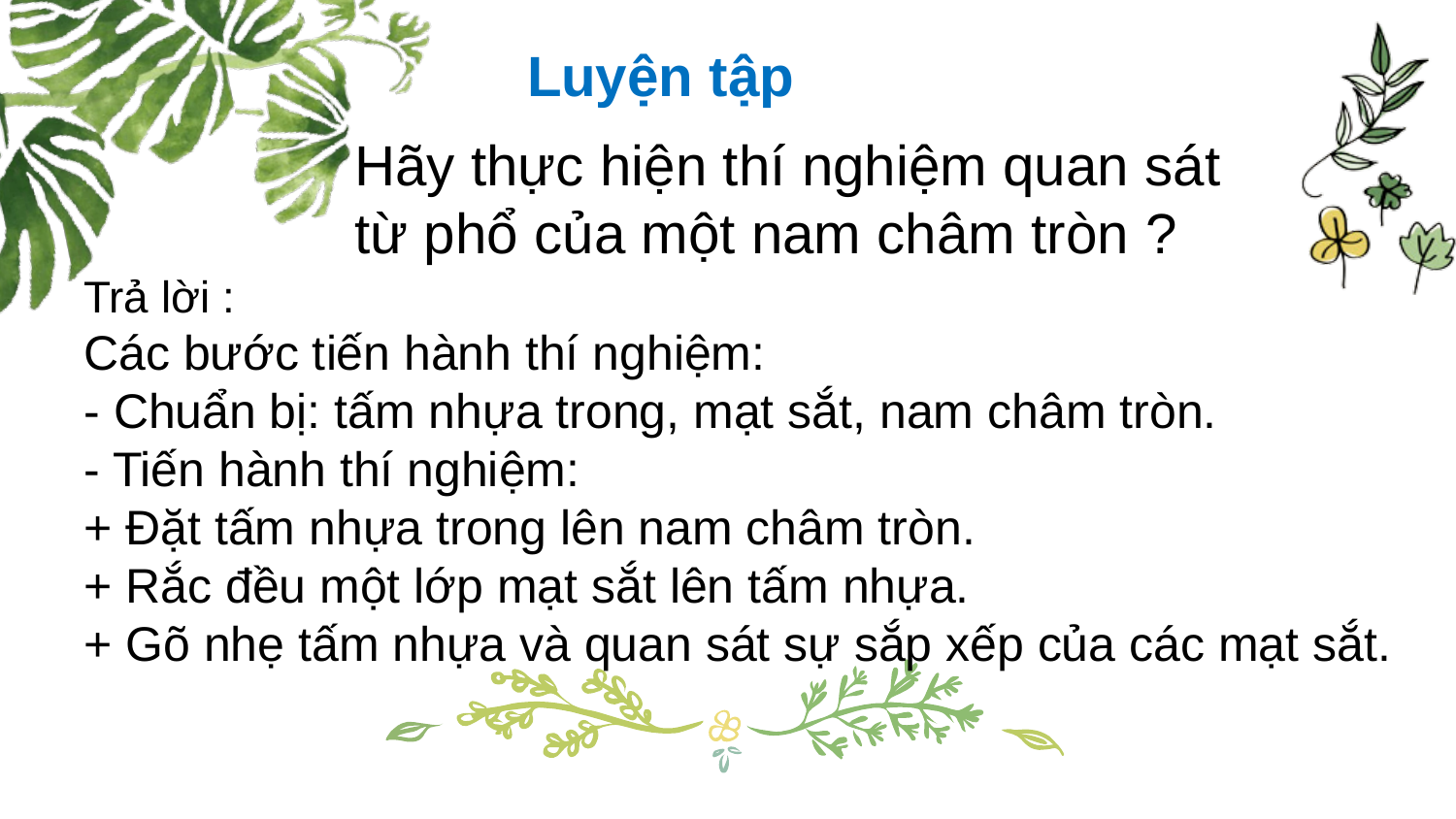

Luyện tập
Hãy thực hiện thí nghiệm quan sát từ phổ của một nam châm tròn ?
Trả lời :
Các bước tiến hành thí nghiệm:
- Chuẩn bị: tấm nhựa trong, mạt sắt, nam châm tròn.
- Tiến hành thí nghiệm:
+ Đặt tấm nhựa trong lên nam châm tròn.
+ Rắc đều một lớp mạt sắt lên tấm nhựa.
+ Gõ nhẹ tấm nhựa và quan sát sự sắp xếp của các mạt sắt.
10